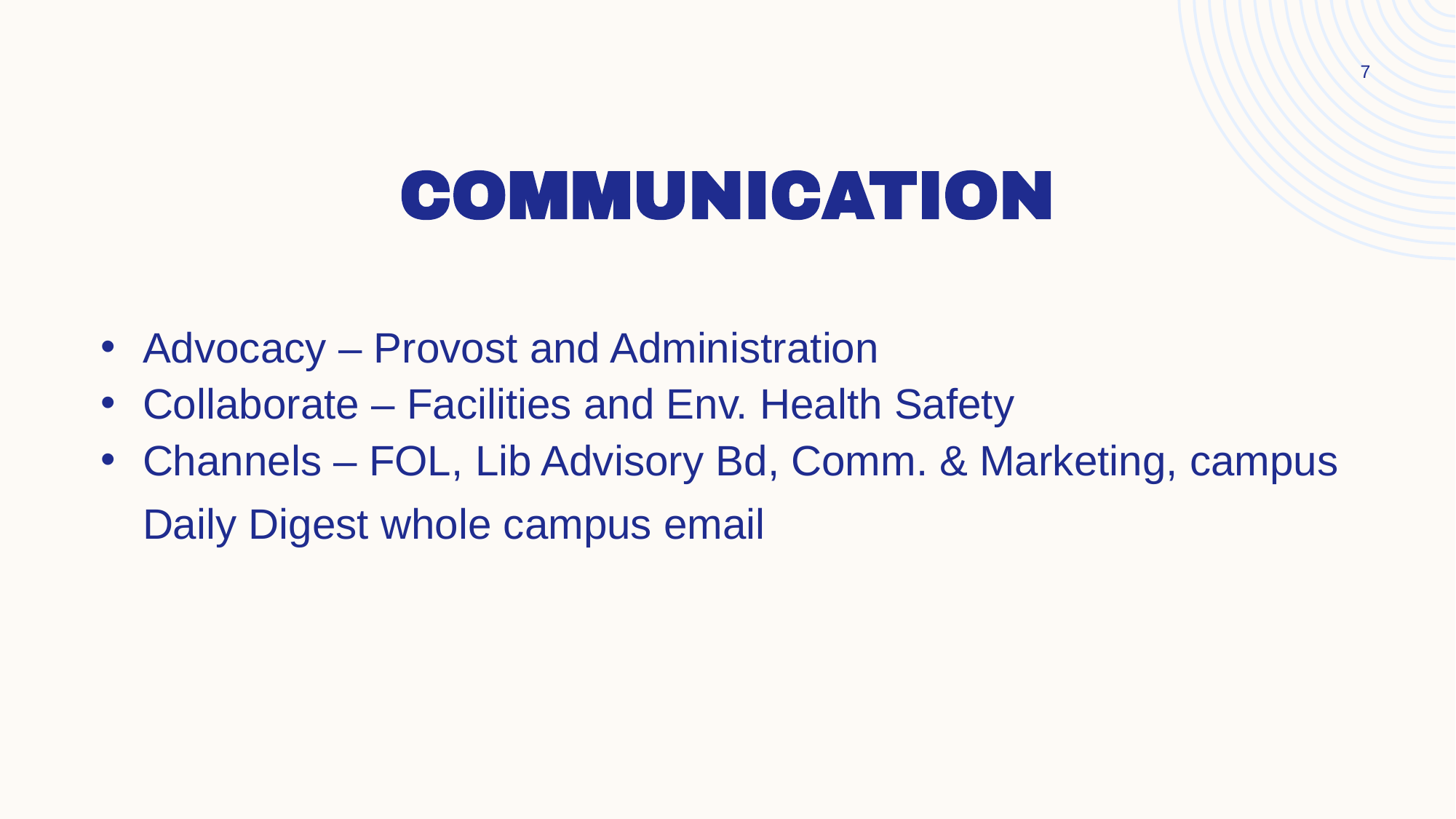

7
# communication
Advocacy – Provost and Administration
Collaborate – Facilities and Env. Health Safety
Channels – FOL, Lib Advisory Bd, Comm. & Marketing, campus Daily Digest whole campus email